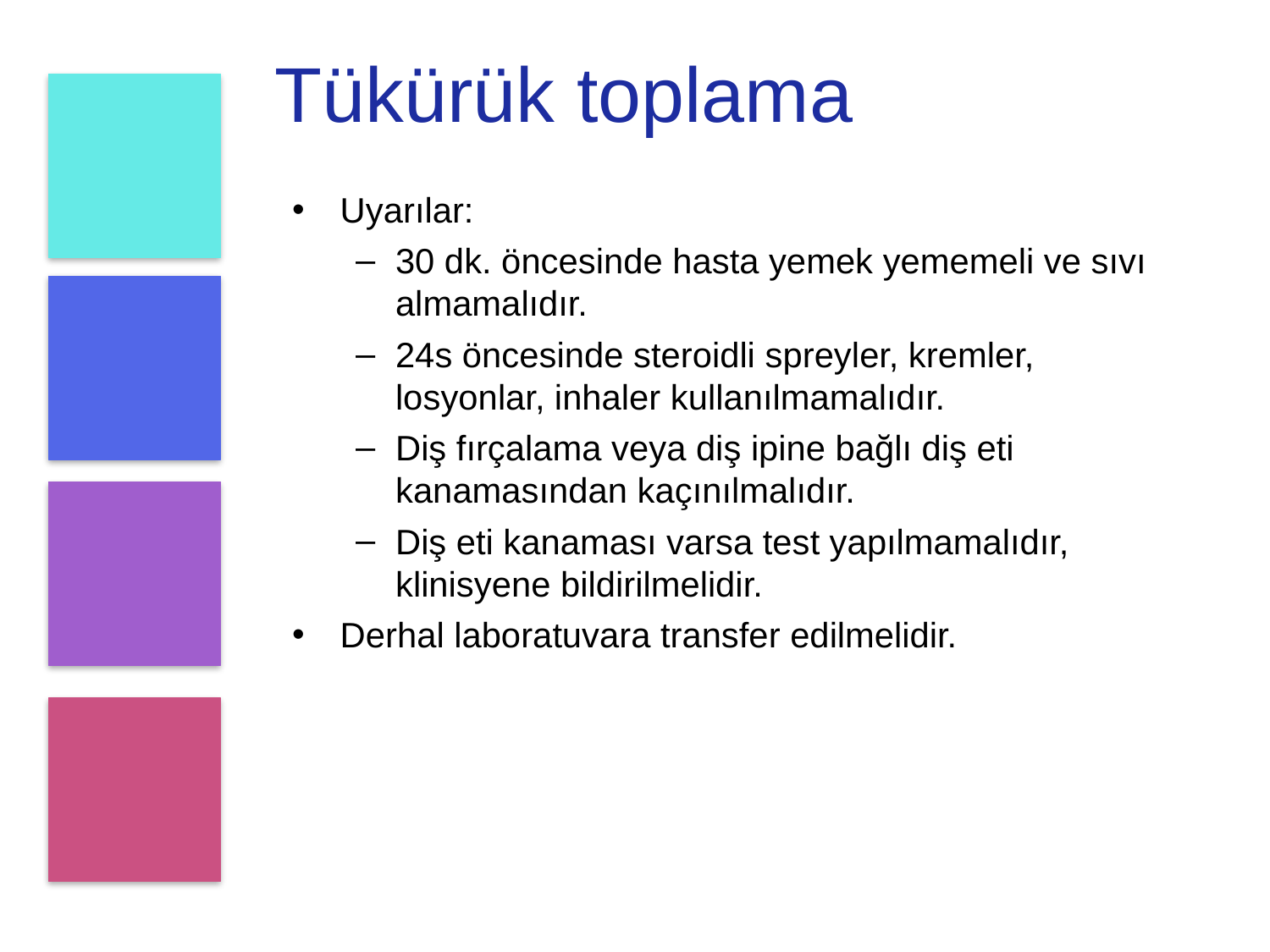

# Tükürük toplama

Uyarılar:
30 dk. öncesinde hasta yemek yememeli ve sıvı almamalıdır.
24s öncesinde steroidli spreyler, kremler, losyonlar, inhaler kullanılmamalıdır.
Diş fırçalama veya diş ipine bağlı diş eti kanamasından kaçınılmalıdır.
Diş eti kanaması varsa test yapılmamalıdır, klinisyene bildirilmelidir.
Derhal laboratuvara transfer edilmelidir.